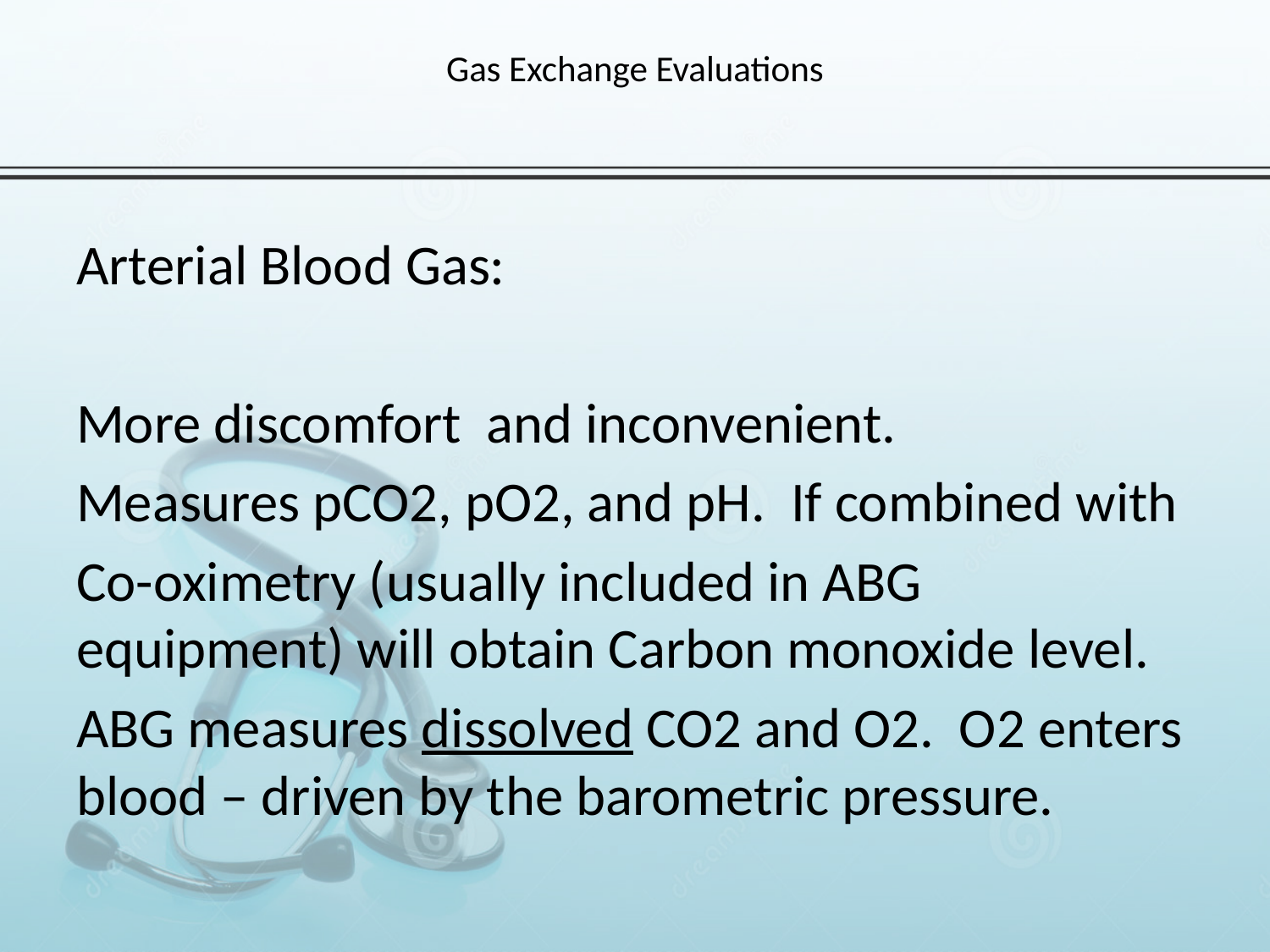

# Gas Exchange Evaluations
Arterial Blood Gas:

More discomfort  and inconvenient.
Measures pCO2, pO2, and pH.  If combined with
Co-oximetry (usually included in ABG equipment) will obtain Carbon monoxide level.
ABG measures dissolved CO2 and O2.  O2 enters blood – driven by the barometric pressure.